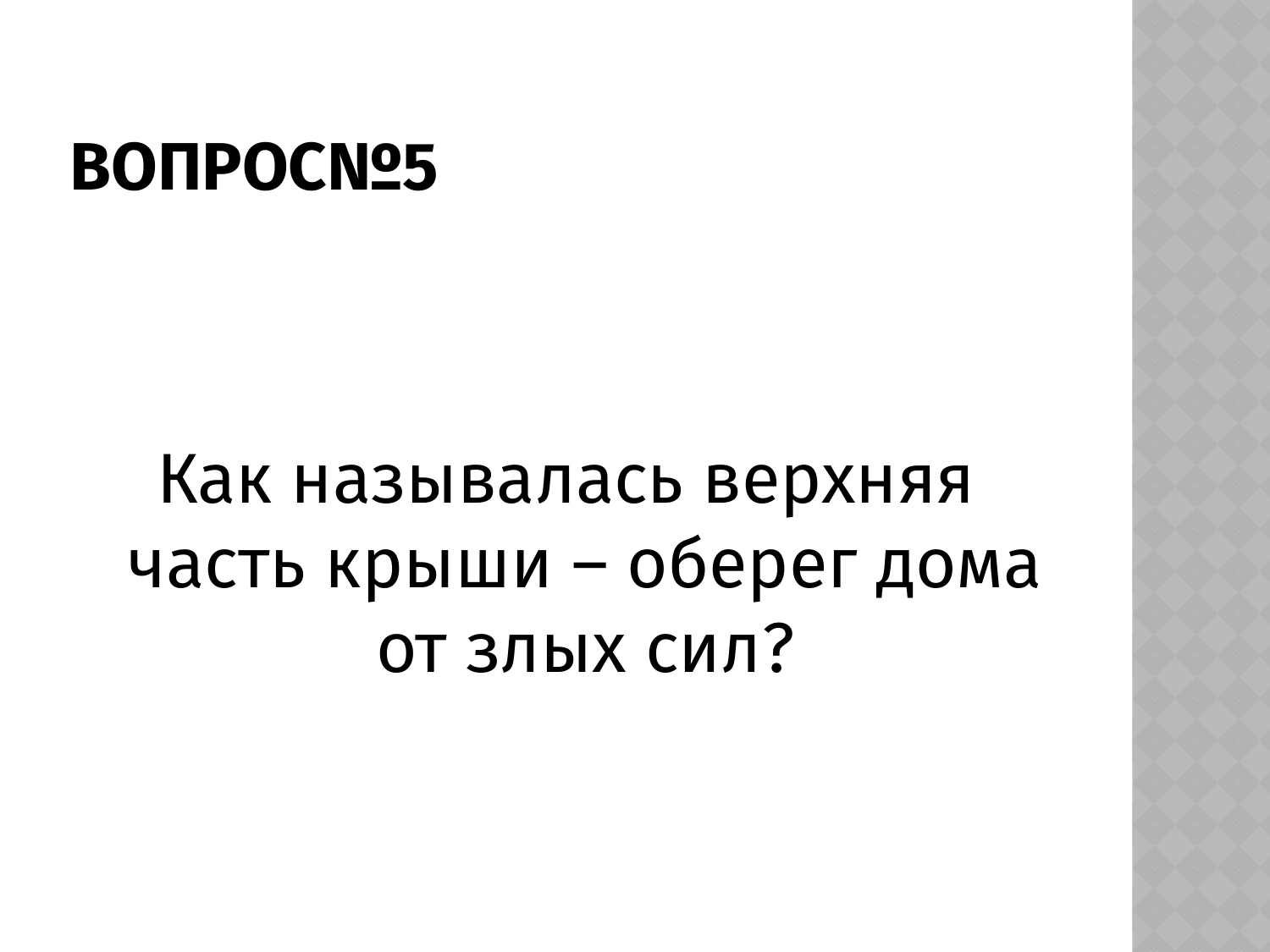

# Вопрос№5
Как называлась верхняя часть крыши – оберег дома от злых сил?